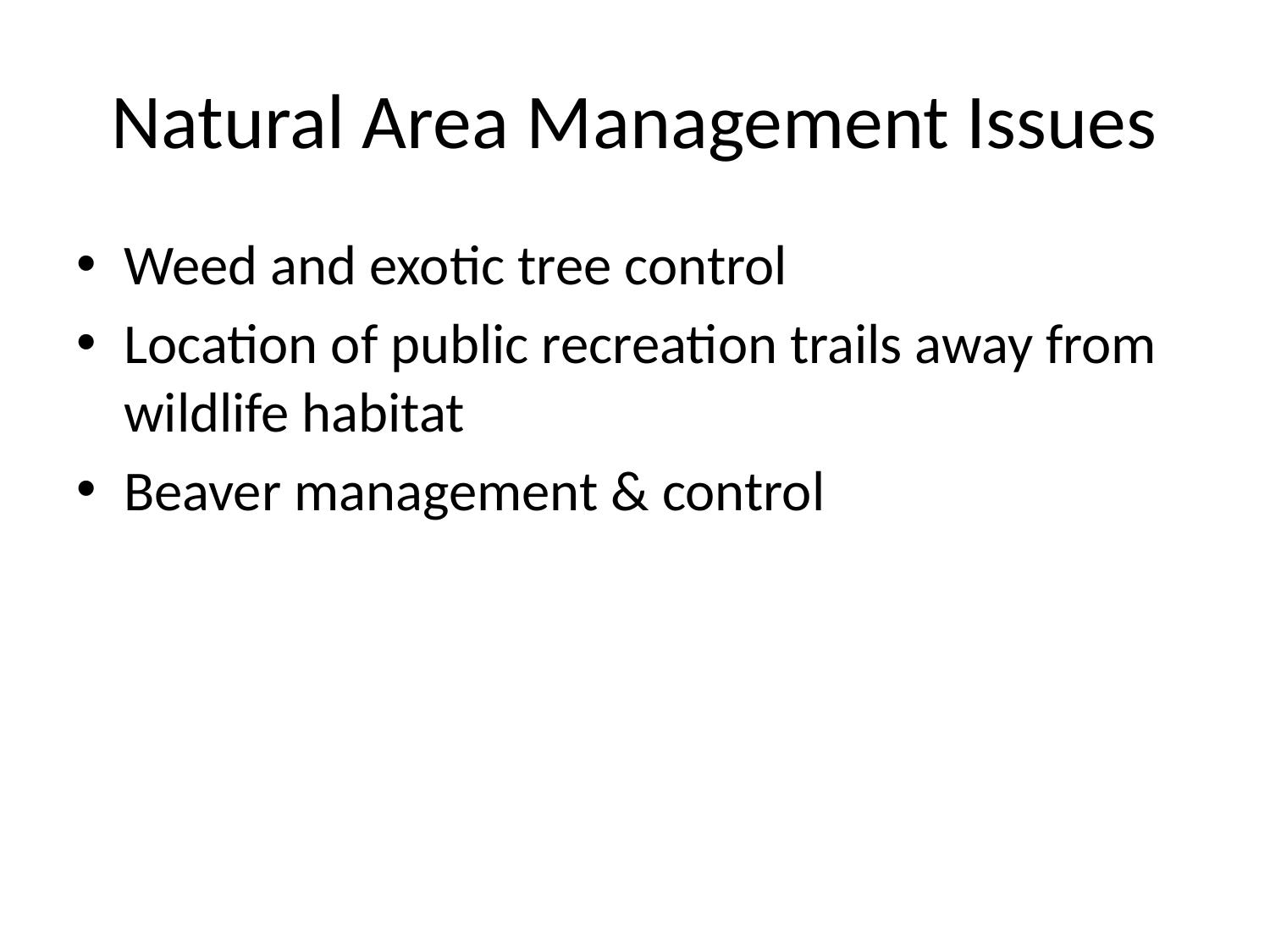

# Natural Area Management Issues
Weed and exotic tree control
Location of public recreation trails away from wildlife habitat
Beaver management & control